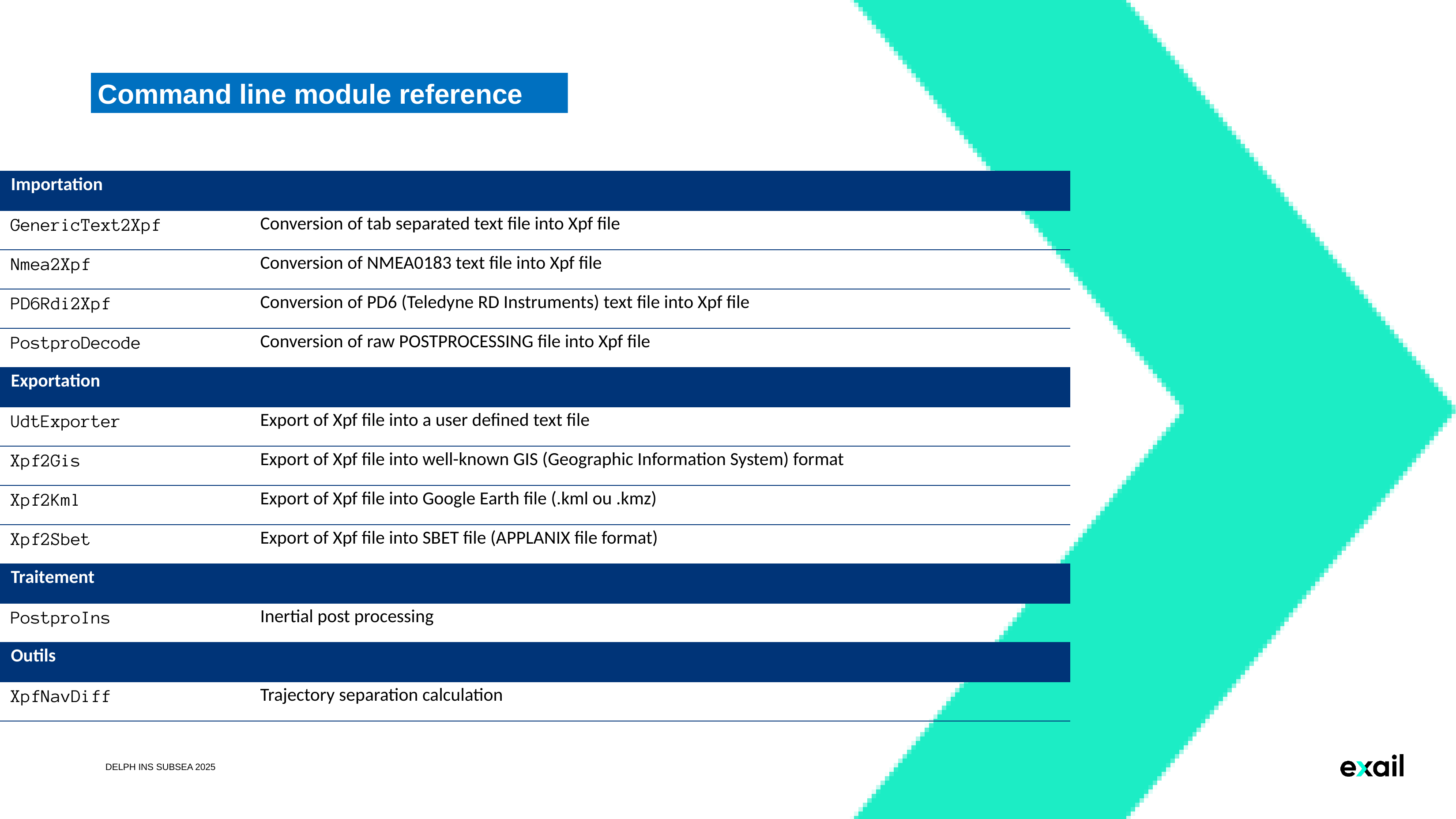

# Command line module reference
| Importation |  |
| --- | --- |
| GenericText2Xpf | Conversion of tab separated text file into Xpf file |
| Nmea2Xpf | Conversion of NMEA0183 text file into Xpf file |
| PD6Rdi2Xpf | Conversion of PD6 (Teledyne RD Instruments) text file into Xpf file |
| PostproDecode | Conversion of raw POSTPROCESSING file into Xpf file |
| Exportation |  |
| UdtExporter | Export of Xpf file into a user defined text file |
| Xpf2Gis | Export of Xpf file into well-known GIS (Geographic Information System) format |
| Xpf2Kml | Export of Xpf file into Google Earth file (.kml ou .kmz) |
| Xpf2Sbet | Export of Xpf file into SBET file (APPLANIX file format) |
| Traitement |  |
| PostproIns | Inertial post processing |
| Outils |  |
| XpfNavDiff | Trajectory separation calculation |